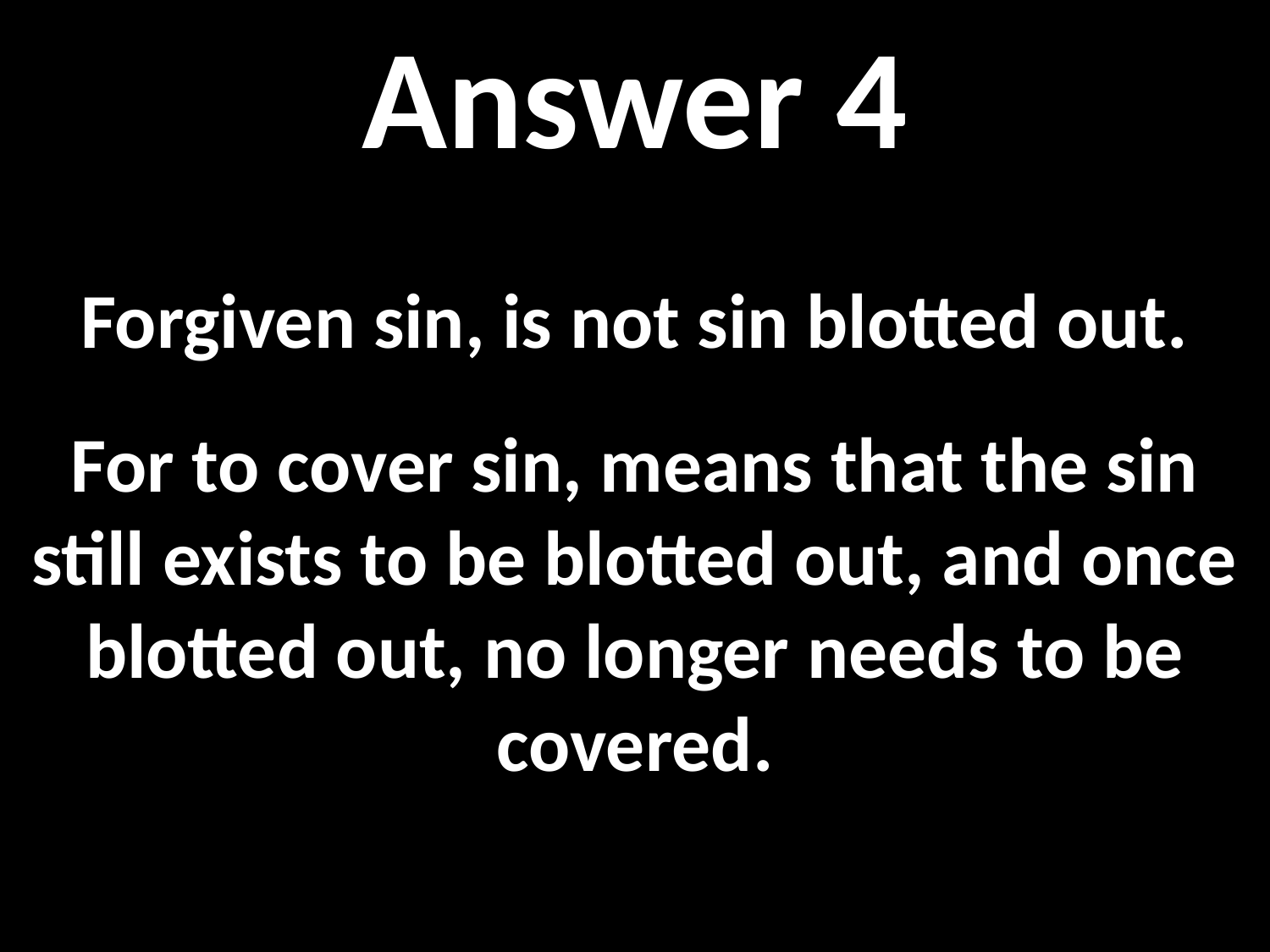

Answer 4
Forgiven sin, is not sin blotted out.

For to cover sin, means that the sin still exists to be blotted out, and once blotted out, no longer needs to be covered.